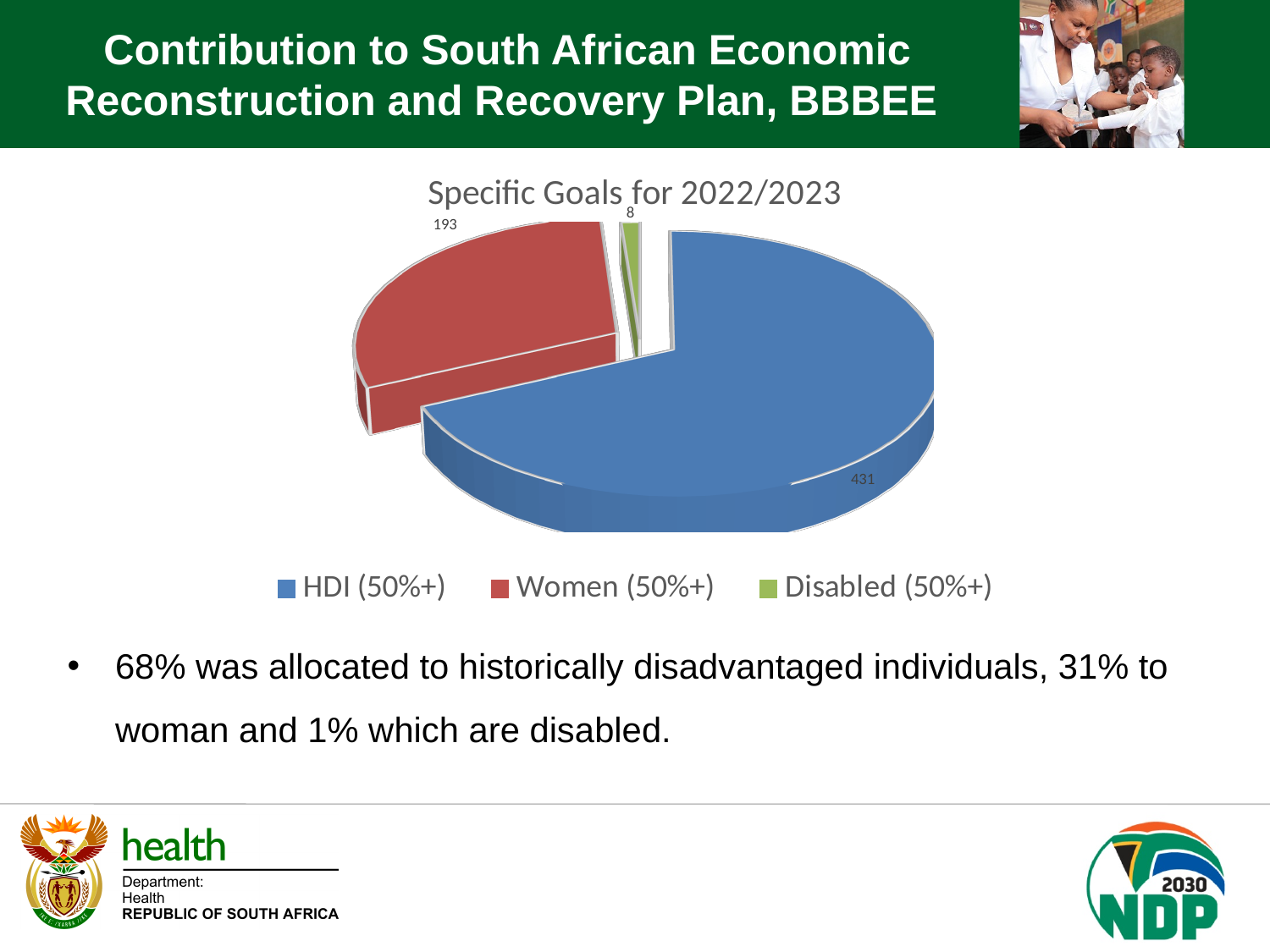

Contribution to South African Economic Reconstruction and Recovery Plan, BBBEE

[unsupported chart]

68% was allocated to historically disadvantaged individuals, 31% to woman and 1% which are disabled.